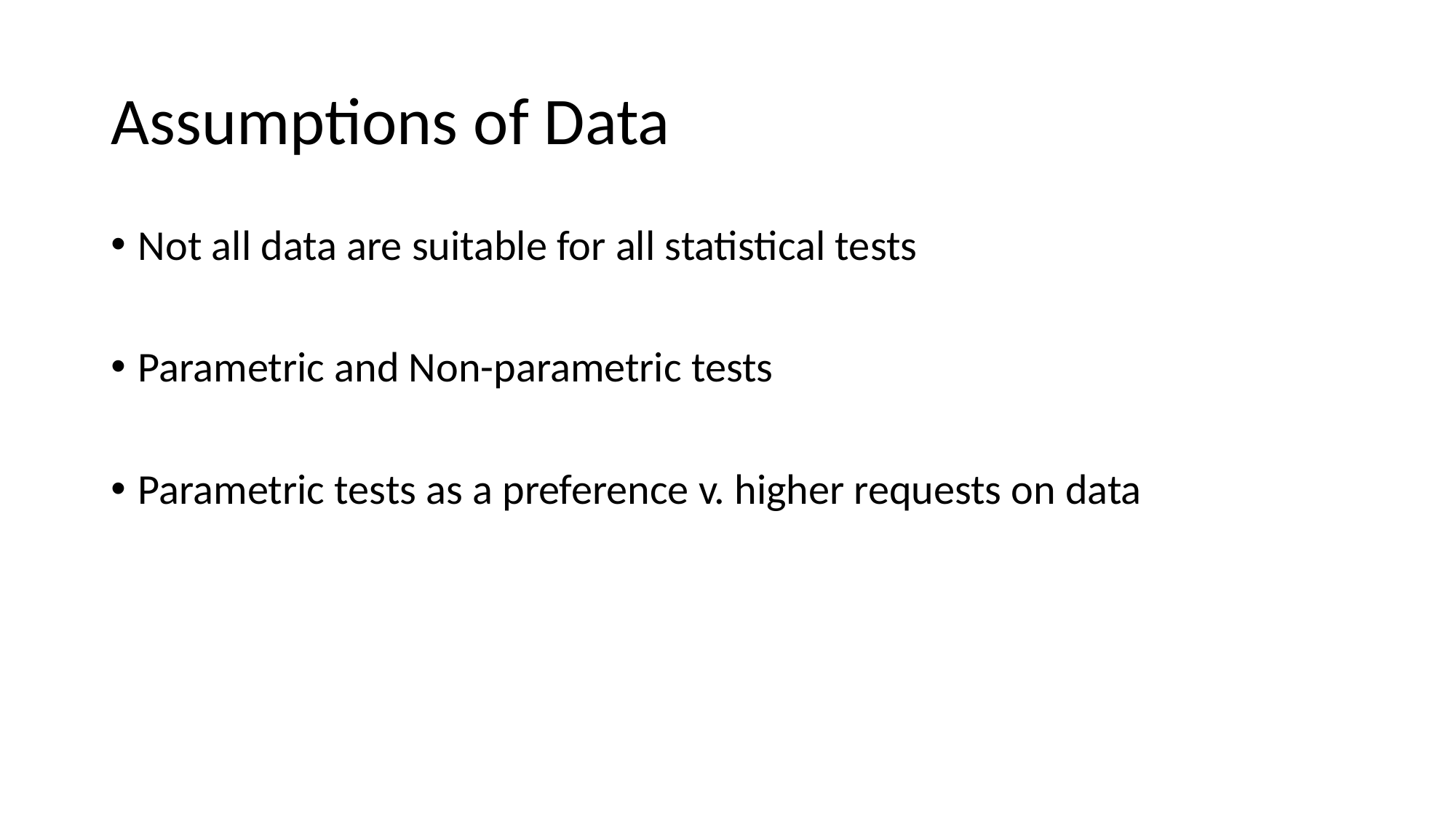

# Assumptions of Data
Not all data are suitable for all statistical tests

Parametric and Non-parametric tests

Parametric tests as a preference v. higher requests on data